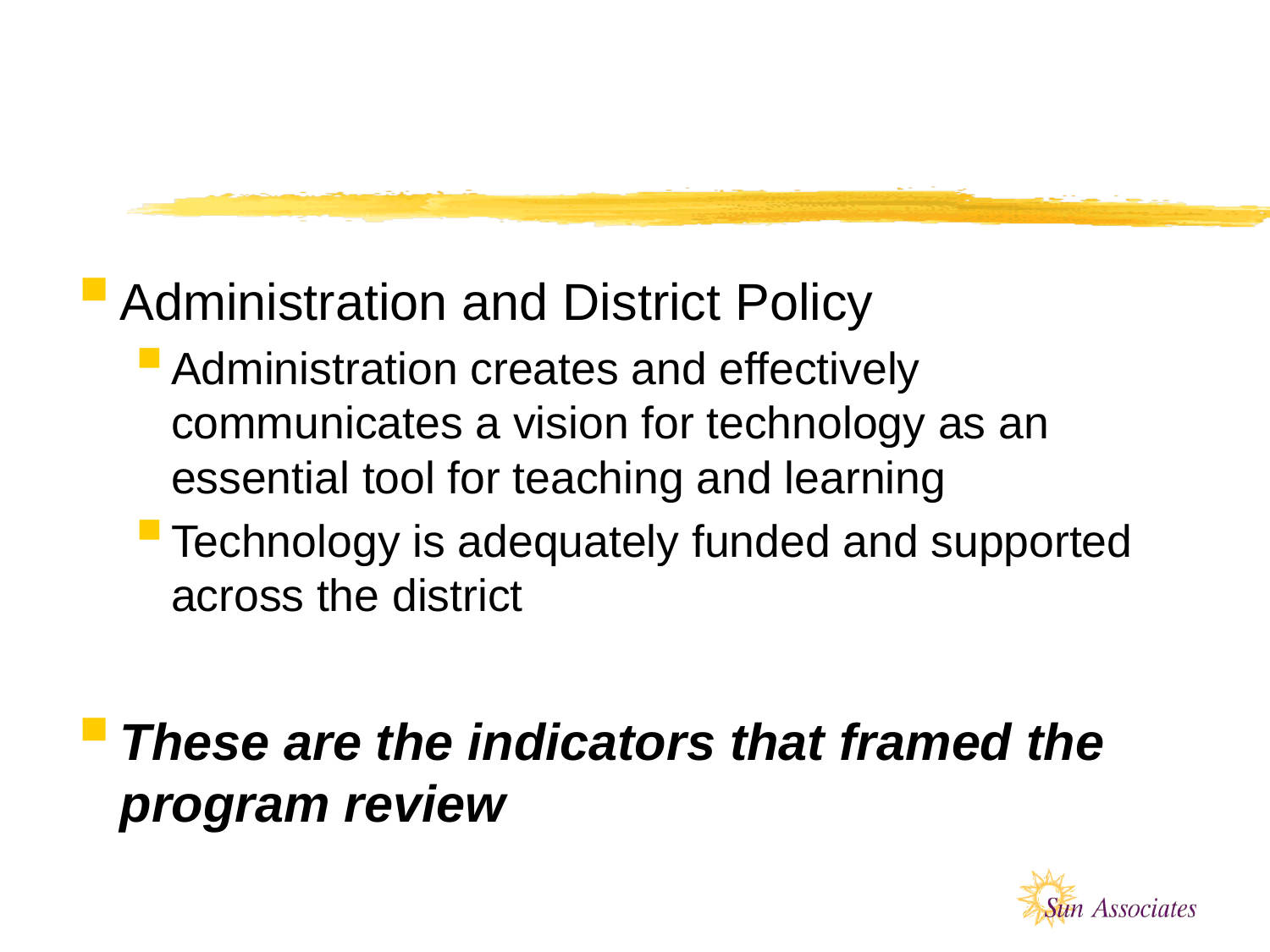

#
Administration and District Policy
Administration creates and effectively communicates a vision for technology as an essential tool for teaching and learning
Technology is adequately funded and supported across the district

These are the indicators that framed the program review